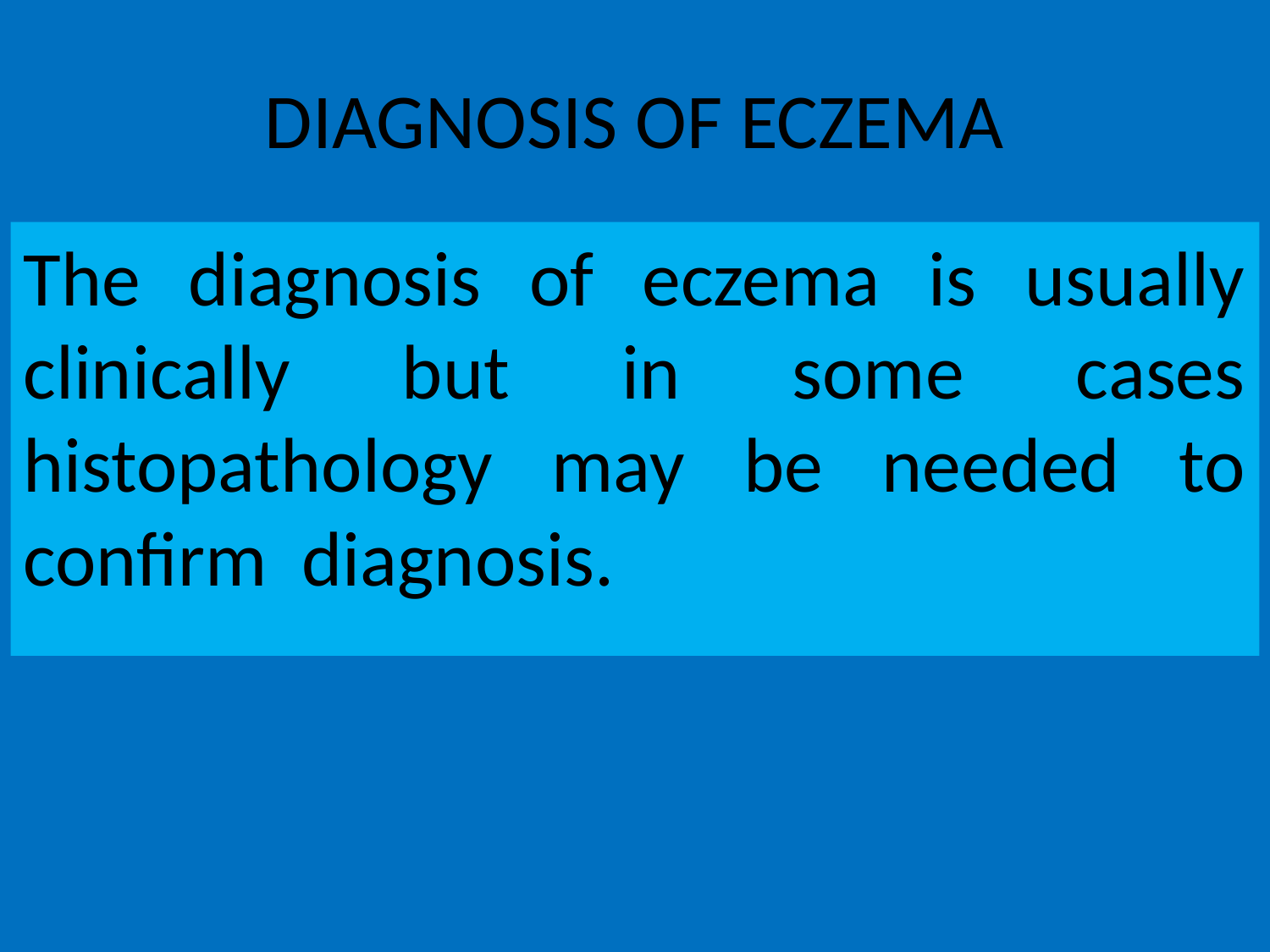

# DIAGNOSIS OF ECZEMA
The diagnosis of eczema is usually clinically but in some cases histopathology may be needed to confirm  diagnosis.